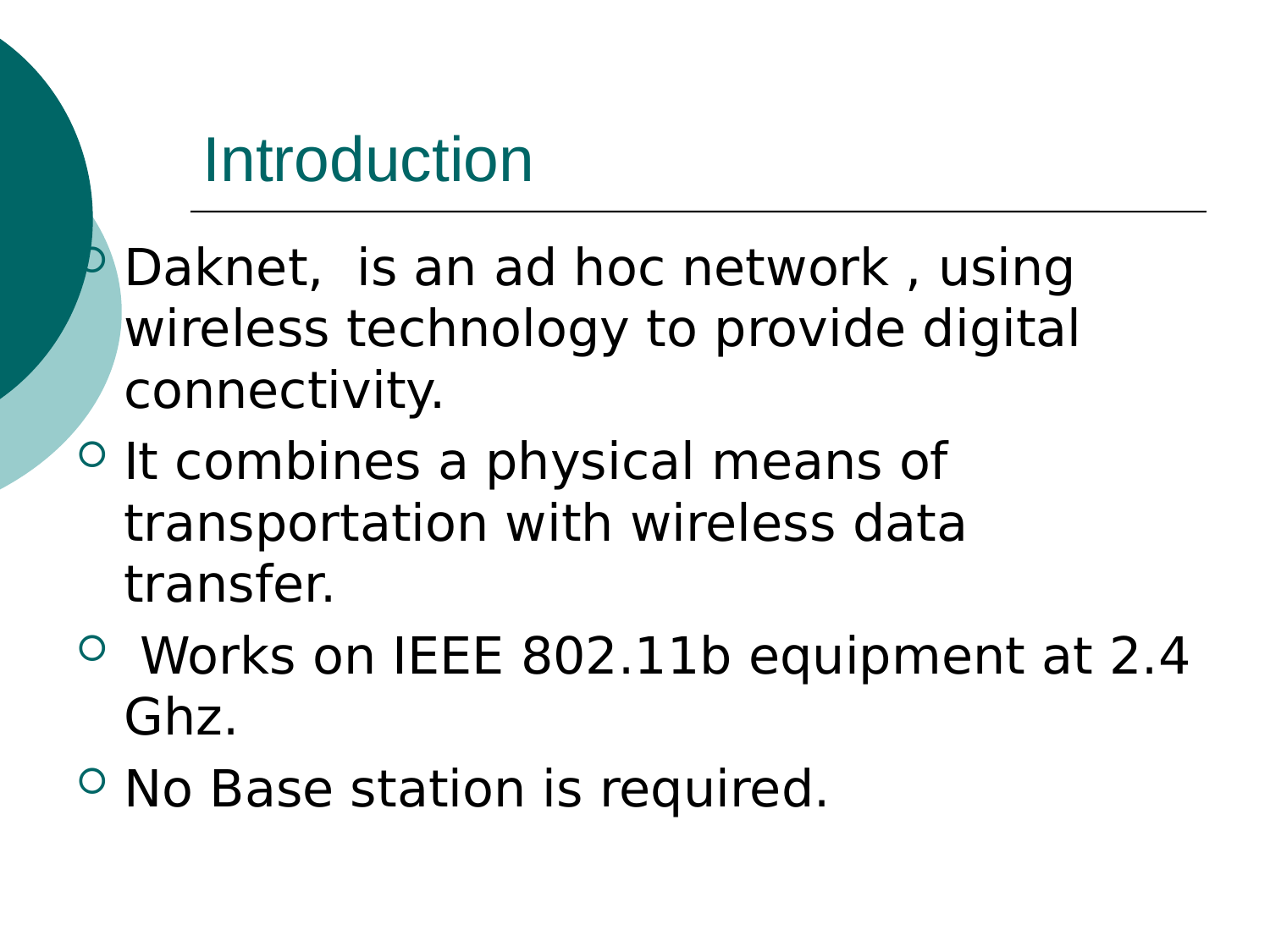

# Introduction
Daknet,  is an ad hoc network , using wireless technology to provide digital connectivity.
It combines a physical means of transportation with wireless data transfer.
 Works on IEEE 802.11b equipment at 2.4 Ghz.
No Base station is required.